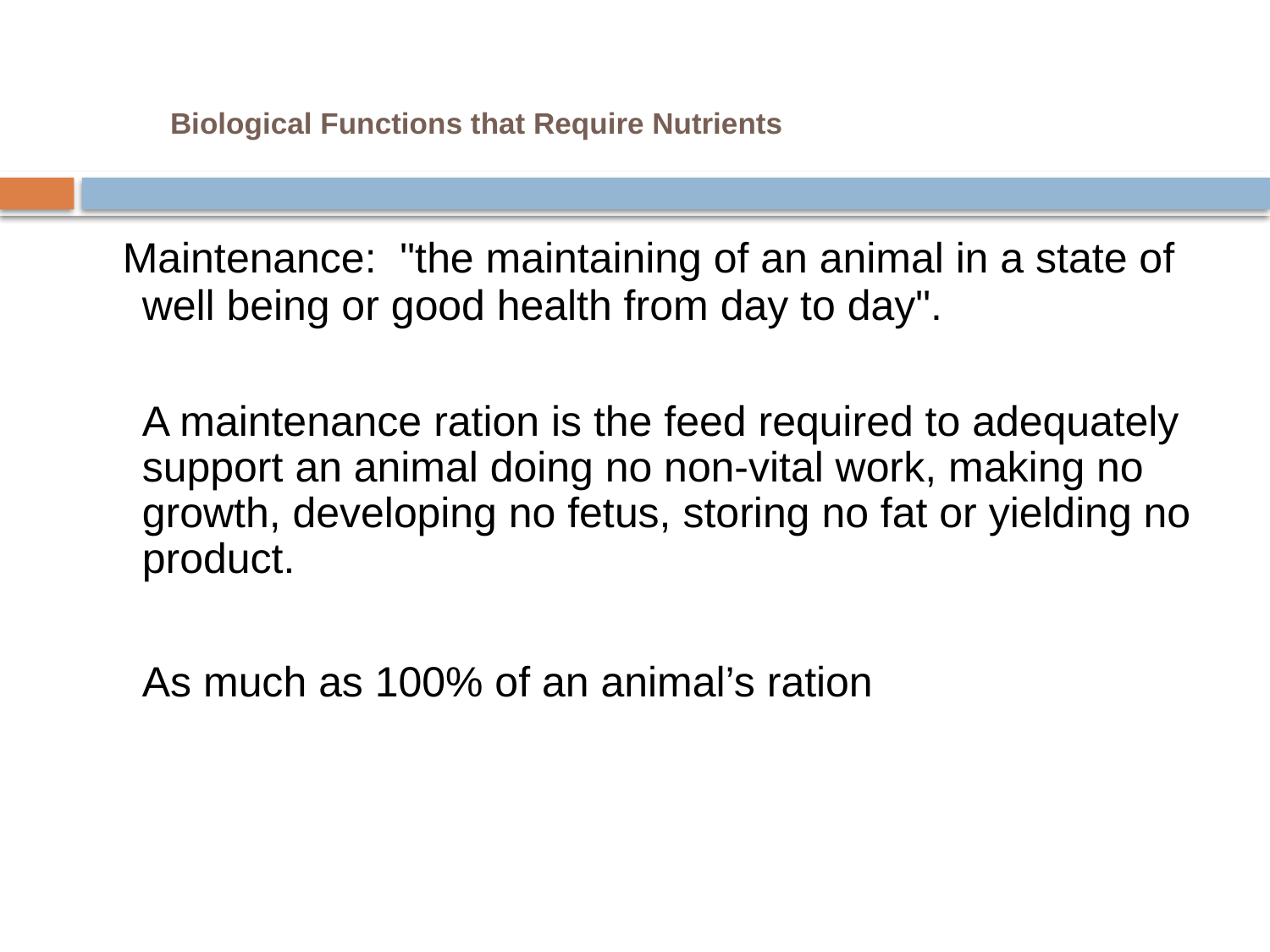

# Biological Functions that Require Nutrients
  Maintenance:  "the maintaining of an animal in a state of well being or good health from day to day".

	A maintenance ration is the feed required to adequately support an animal doing no non-vital work, making no growth, developing no fetus, storing no fat or yielding no product.

	As much as 100% of an animal’s ration